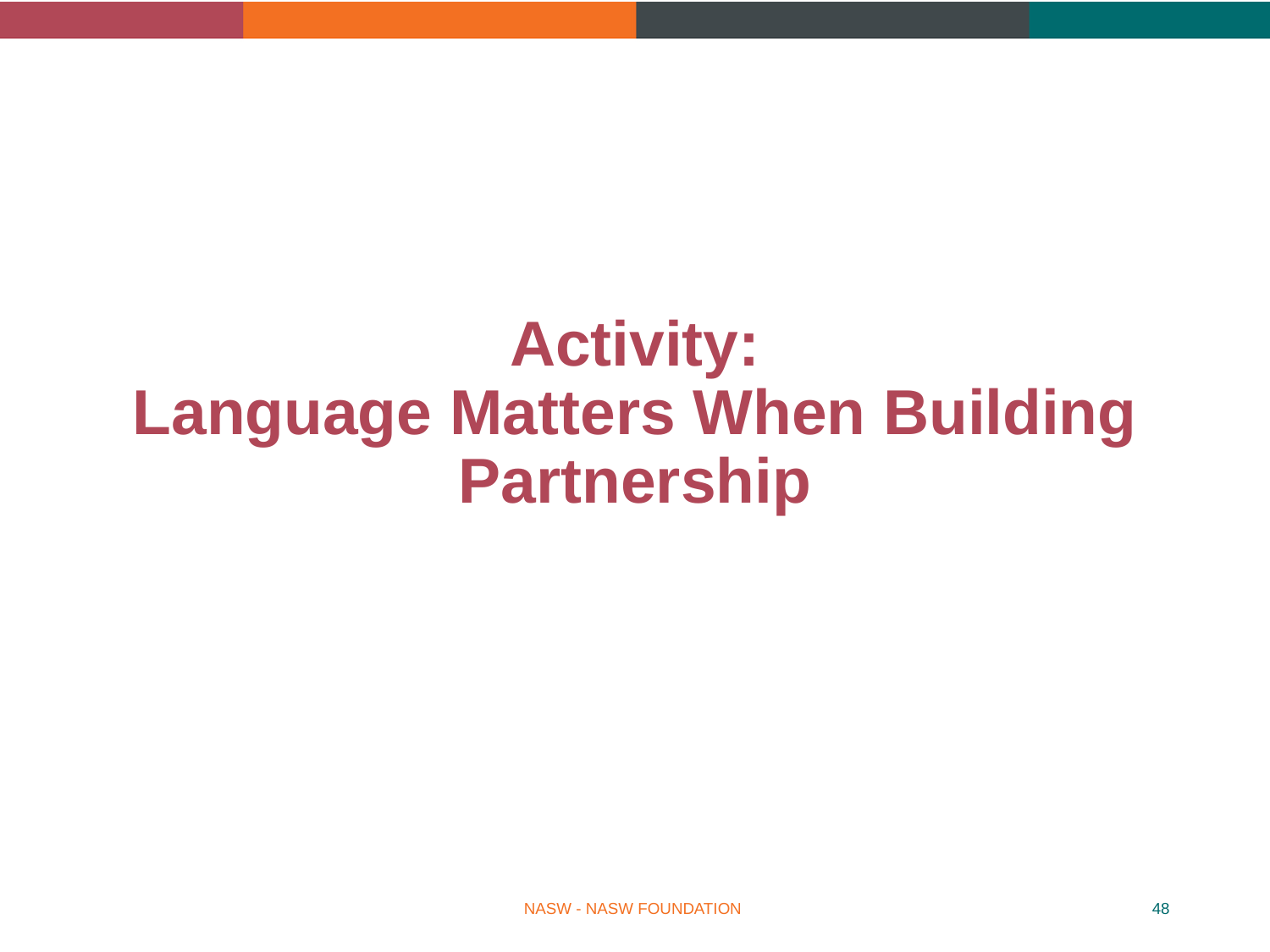

# Activity: Language Matters When Building Partnership
NASW - NASW FOUNDATION
48